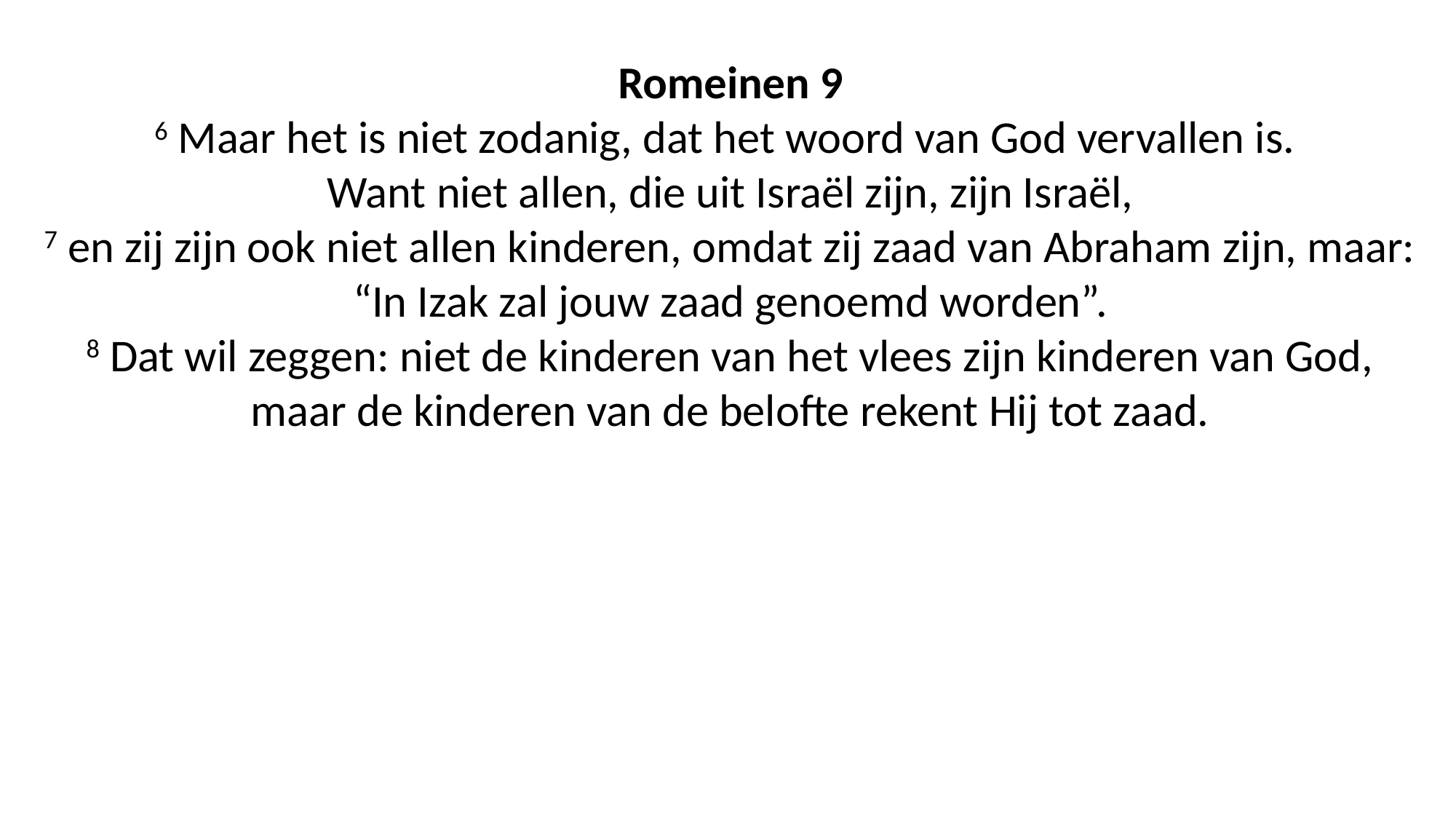

Romeinen 9
6 Maar het is niet zodanig, dat het woord van God vervallen is.
Want niet allen, die uit Israël zijn, zijn Israël,
7 en zij zijn ook niet allen kinderen, omdat zij zaad van Abraham zijn, maar: “In Izak zal jouw zaad genoemd worden”.
8 Dat wil zeggen: niet de kinderen van het vlees zijn kinderen van God, maar de kinderen van de belofte rekent Hij tot zaad.